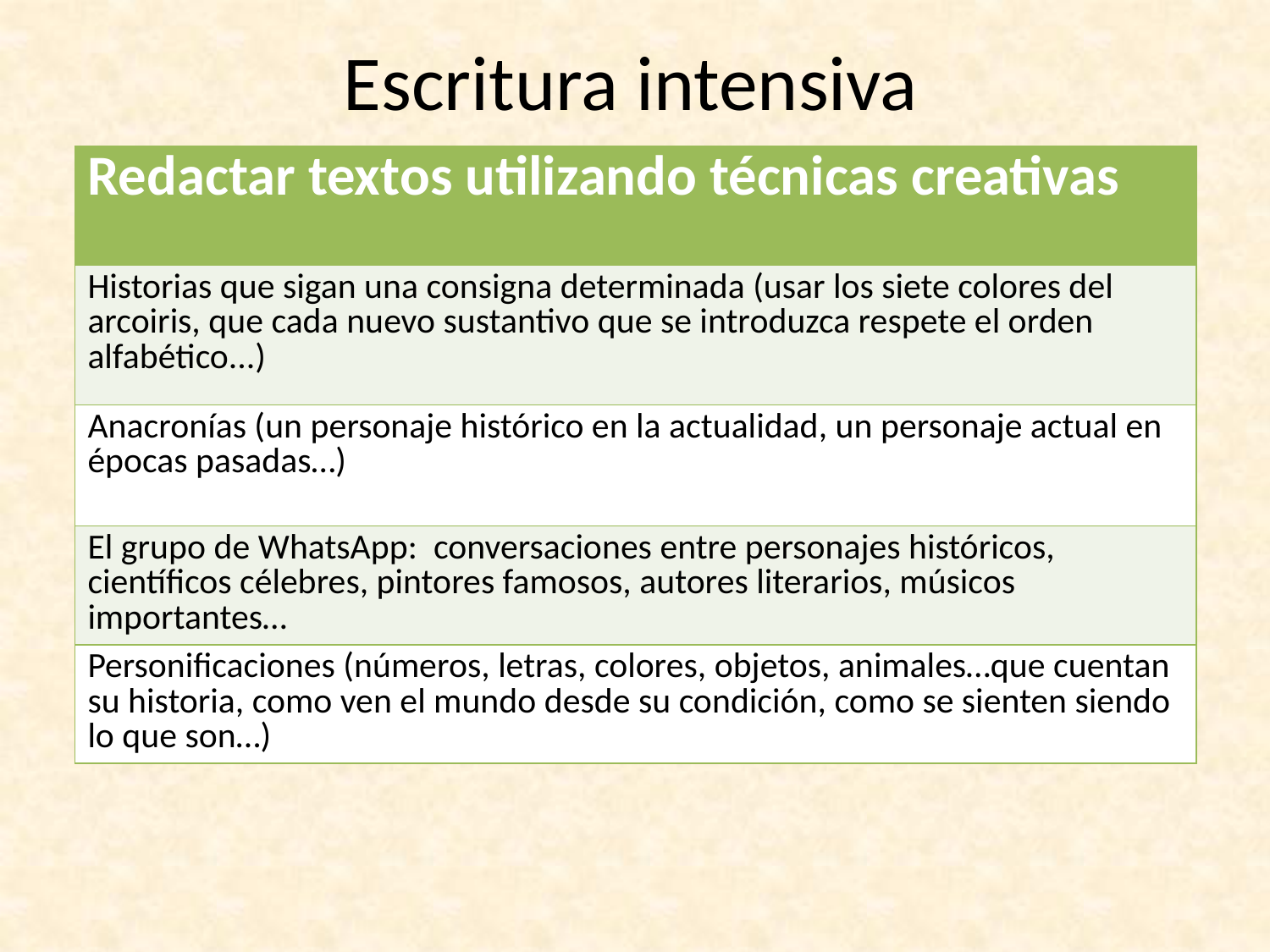

# Escritura intensiva
| Redactar textos utilizando técnicas creativas |
| --- |
| Historias que sigan una consigna determinada (usar los siete colores del arcoiris, que cada nuevo sustantivo que se introduzca respete el orden alfabético...) |
| Anacronías (un personaje histórico en la actualidad, un personaje actual en épocas pasadas…) |
| El grupo de WhatsApp: conversaciones entre personajes históricos, científicos célebres, pintores famosos, autores literarios, músicos importantes… |
| Personificaciones (números, letras, colores, objetos, animales…que cuentan su historia, como ven el mundo desde su condición, como se sienten siendo lo que son…) |
)